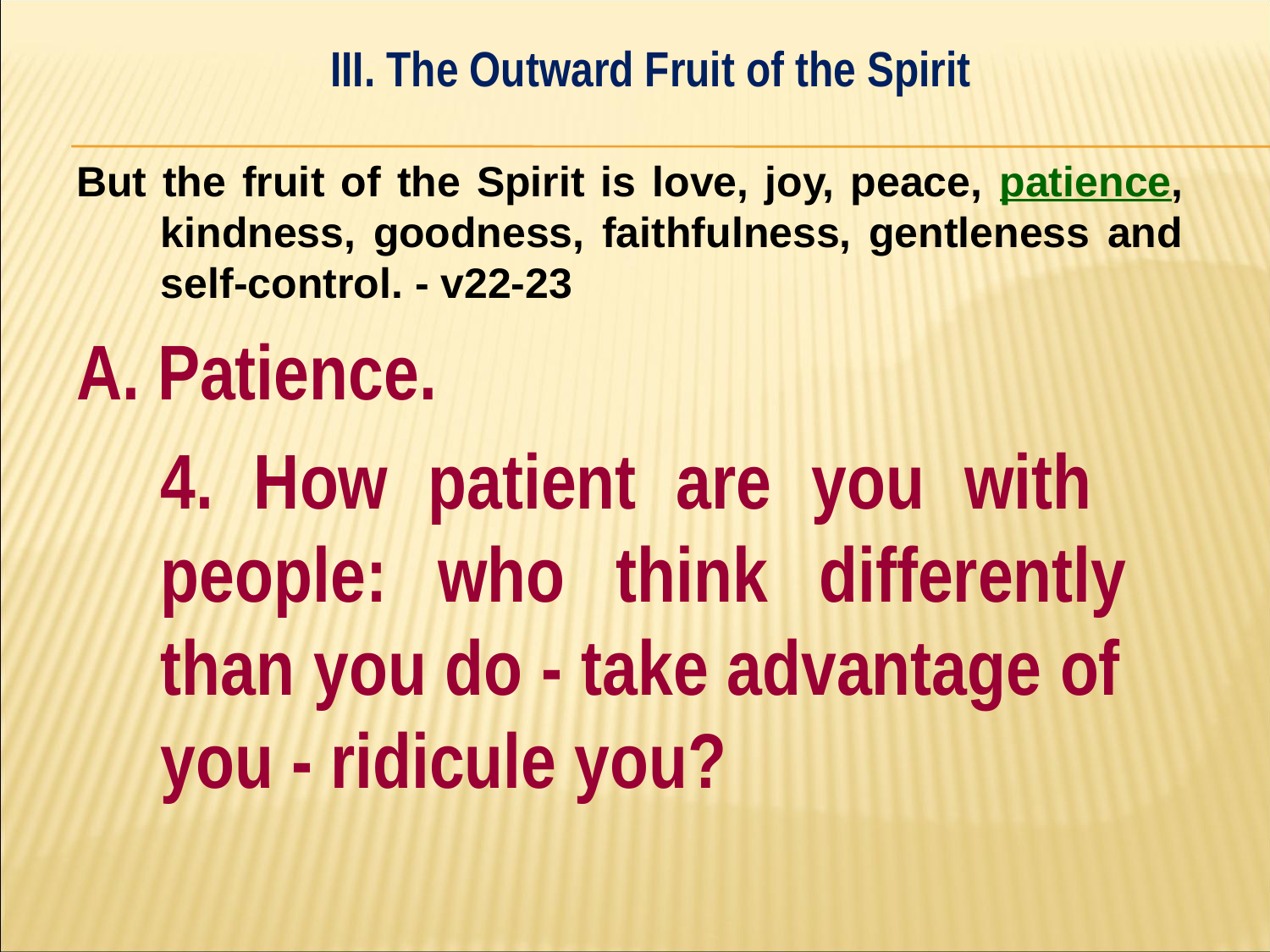

III. The Outward Fruit of the Spirit
#
But the fruit of the Spirit is love, joy, peace, patience, kindness, goodness, faithfulness, gentleness and self-control. - v22-23
A. Patience.
	4. How patient are you with 	people: who think differently 	than you do - take advantage of 	you - ridicule you?